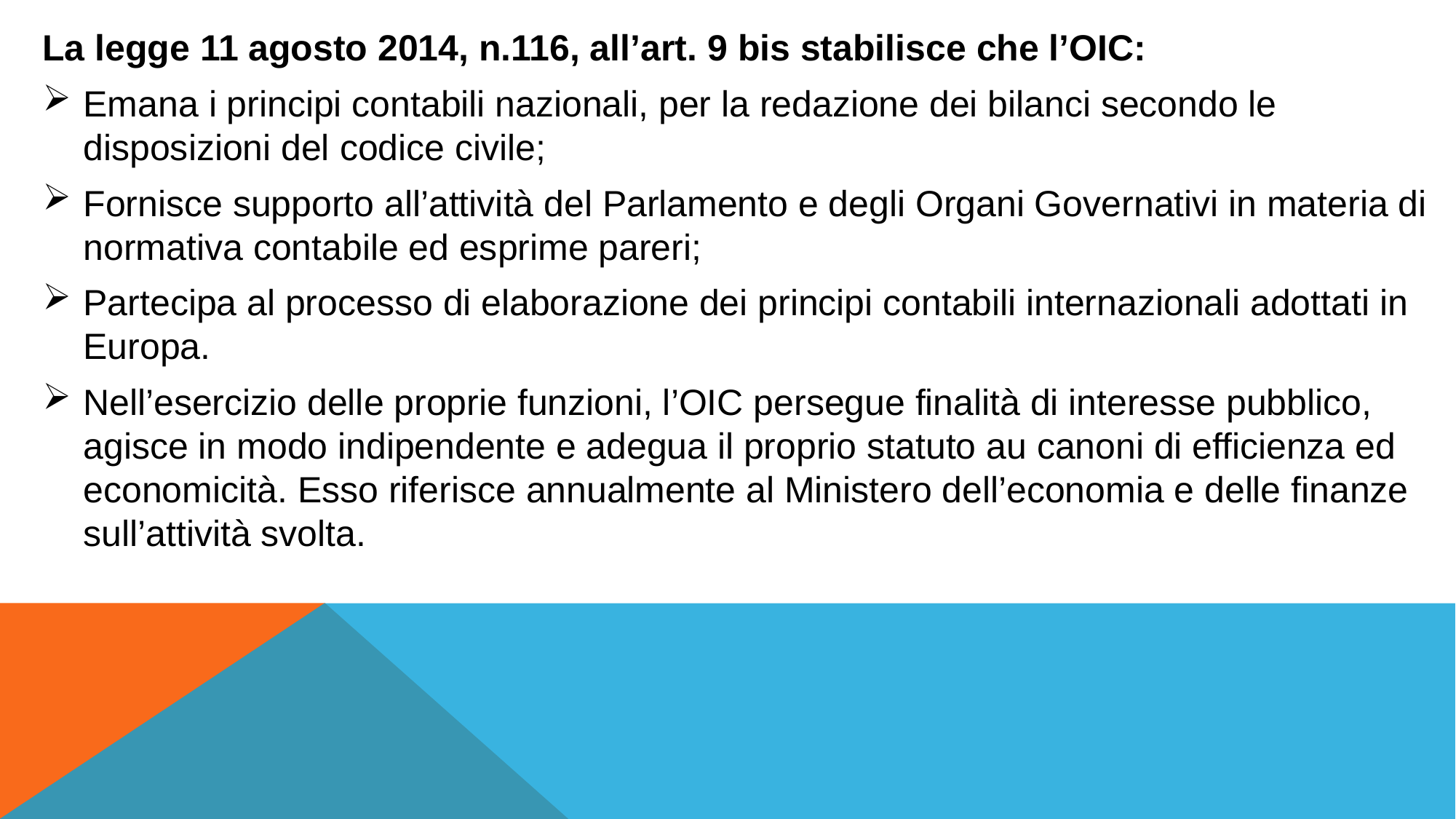

La legge 11 agosto 2014, n.116, all’art. 9 bis stabilisce che l’OIC:
Emana i principi contabili nazionali, per la redazione dei bilanci secondo le disposizioni del codice civile;
Fornisce supporto all’attività del Parlamento e degli Organi Governativi in materia di normativa contabile ed esprime pareri;
Partecipa al processo di elaborazione dei principi contabili internazionali adottati in Europa.
Nell’esercizio delle proprie funzioni, l’OIC persegue finalità di interesse pubblico, agisce in modo indipendente e adegua il proprio statuto au canoni di efficienza ed economicità. Esso riferisce annualmente al Ministero dell’economia e delle finanze sull’attività svolta.